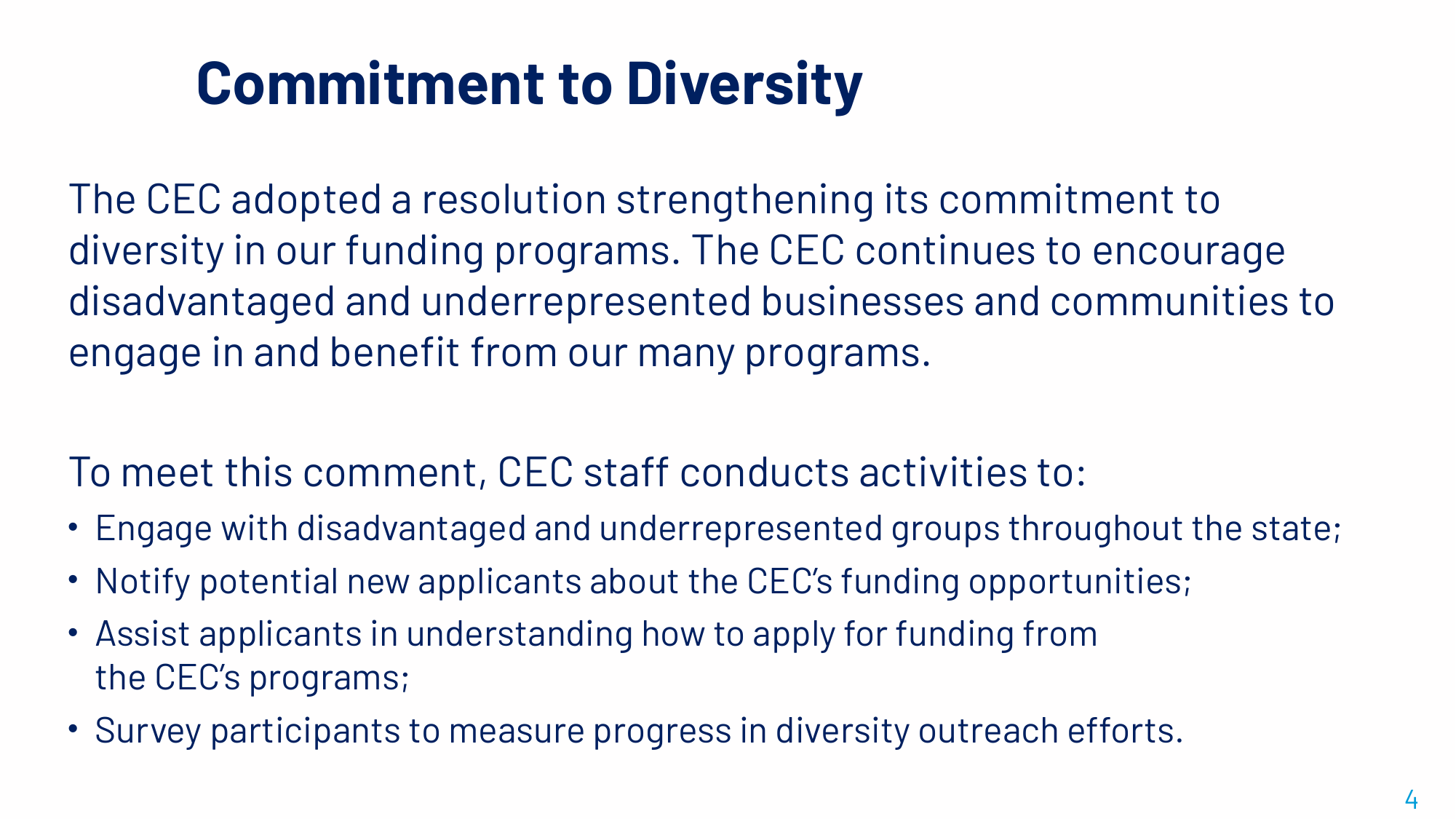

Commitment to Diversity
The CEC adopted a resolution strengthening its commitment to diversity in our funding programs. The CEC continues to encourage disadvantaged and underrepresented businesses and communities to engage in and benefit from our many programs.

To meet this comment, CEC staff conducts activities to:
Engage with disadvantaged and underrepresented groups throughout the state;
Notify potential new applicants about the CEC’s funding opportunities;
Assist applicants in understanding how to apply for funding from the CEC’s programs;
Survey participants to measure progress in diversity outreach efforts.
4